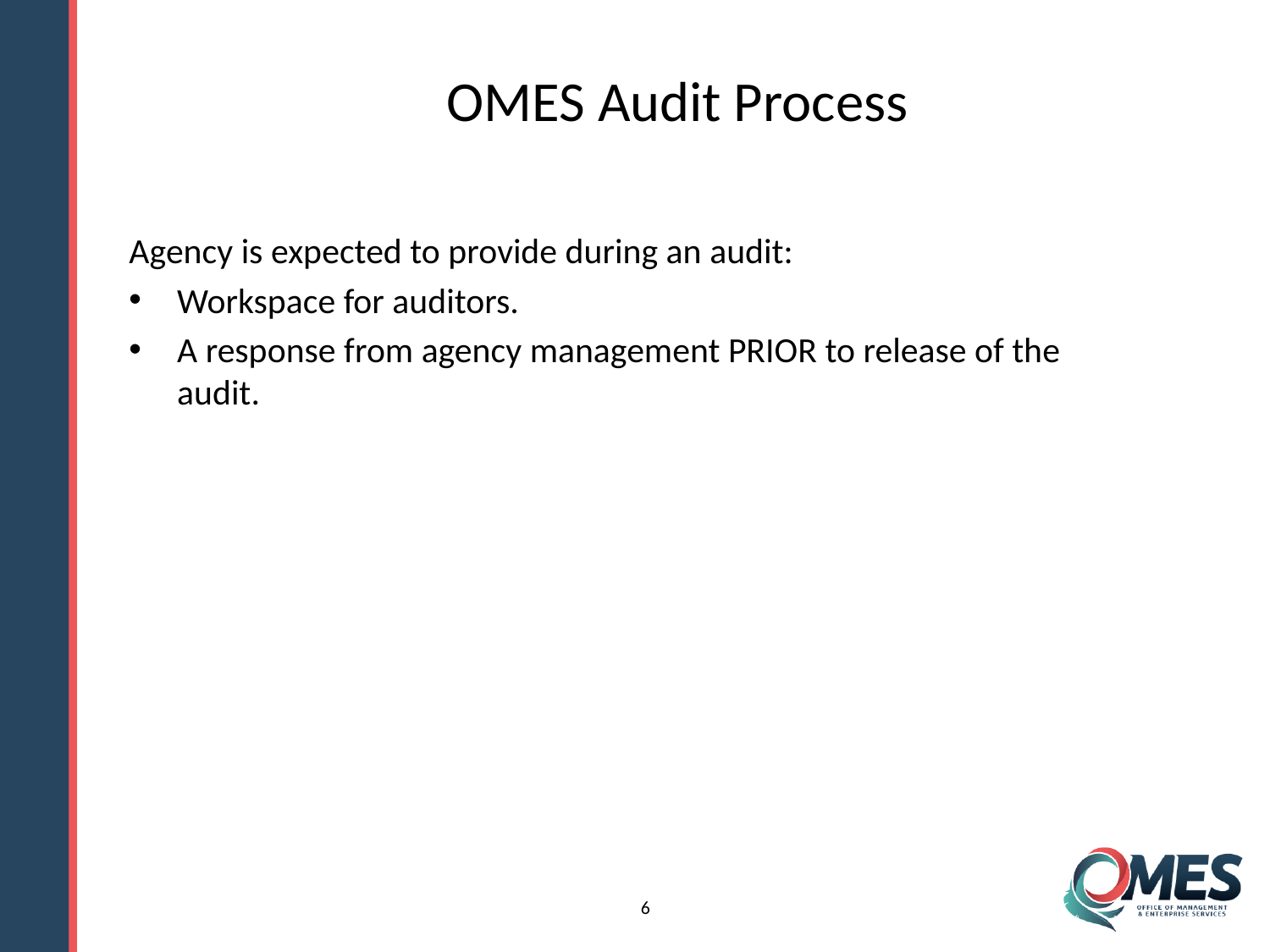

# OMES Audit Process
Agency is expected to provide during an audit:
Workspace for auditors.
A response from agency management PRIOR to release of the audit.
6
6